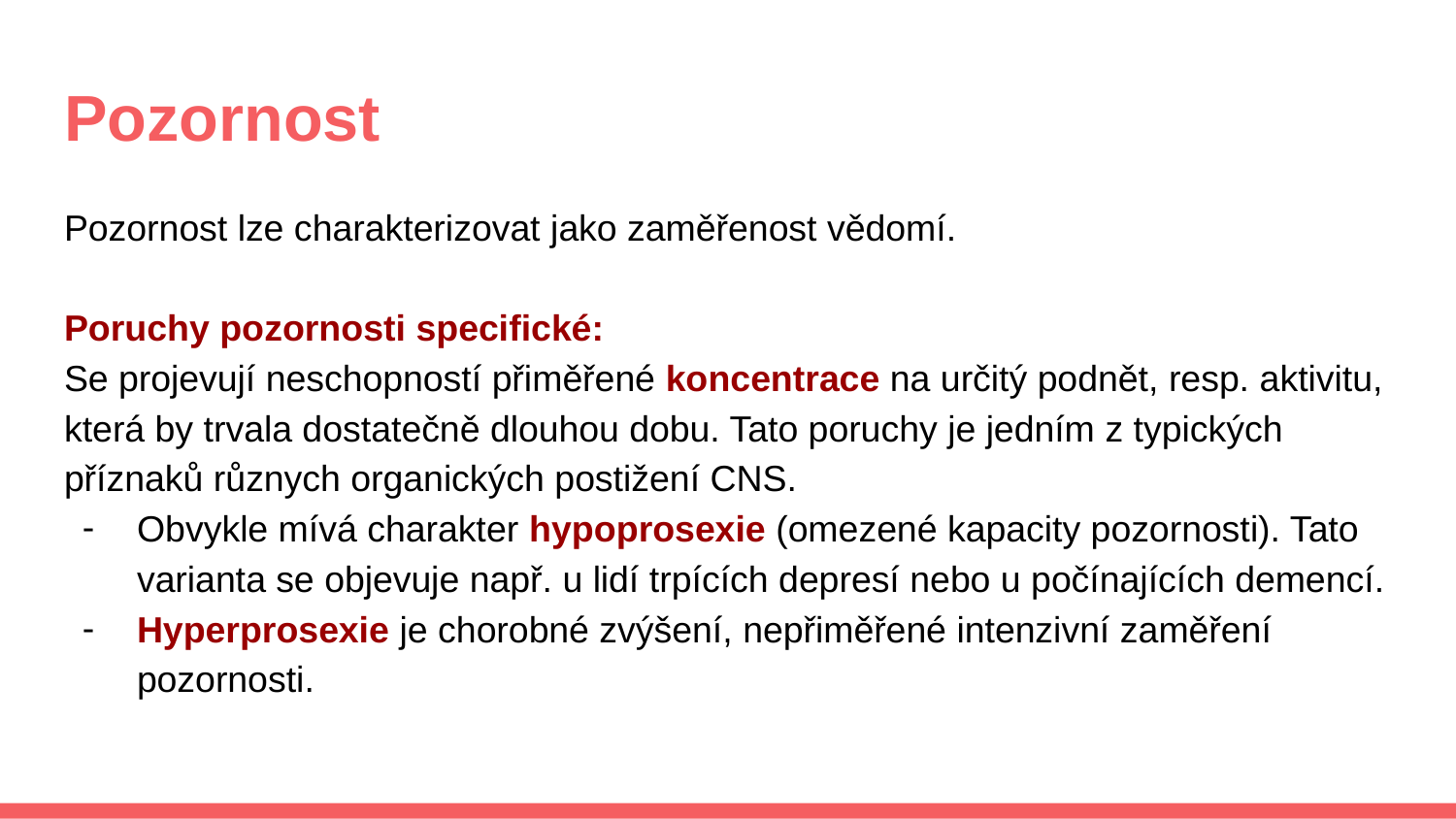

# Pozornost
Pozornost lze charakterizovat jako zaměřenost vědomí.

Poruchy pozornosti specifické:
Se projevují neschopností přiměřené koncentrace na určitý podnět, resp. aktivitu, která by trvala dostatečně dlouhou dobu. Tato poruchy je jedním z typických příznaků různych organických postižení CNS.
Obvykle mívá charakter hypoprosexie (omezené kapacity pozornosti). Tato varianta se objevuje např. u lidí trpících depresí nebo u počínajících demencí.
Hyperprosexie je chorobné zvýšení, nepřiměřené intenzivní zaměření pozornosti.